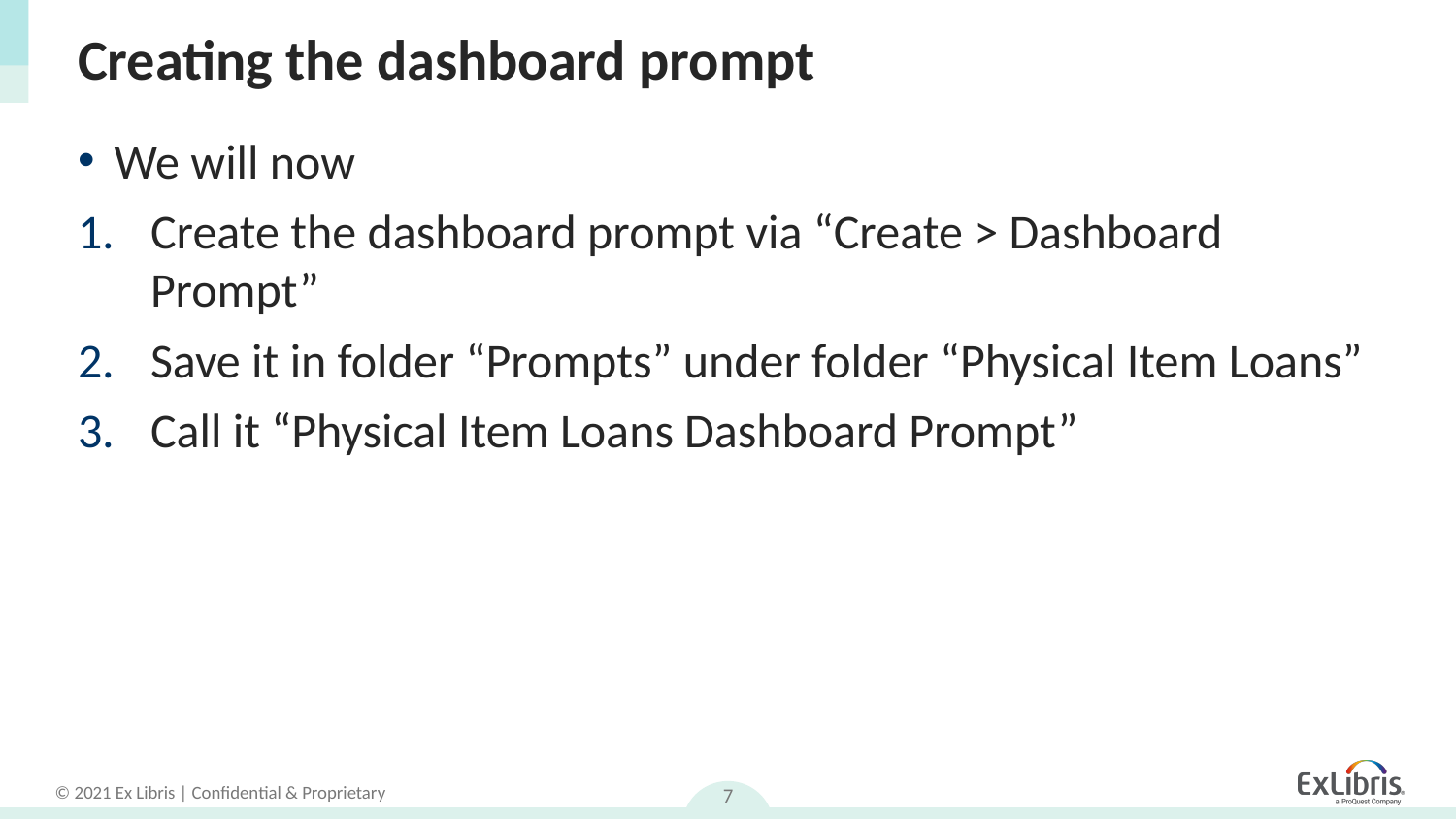

# Creating the dashboard prompt
We will now
Create the dashboard prompt via “Create > Dashboard Prompt”
Save it in folder “Prompts” under folder “Physical Item Loans”
Call it “Physical Item Loans Dashboard Prompt”

7